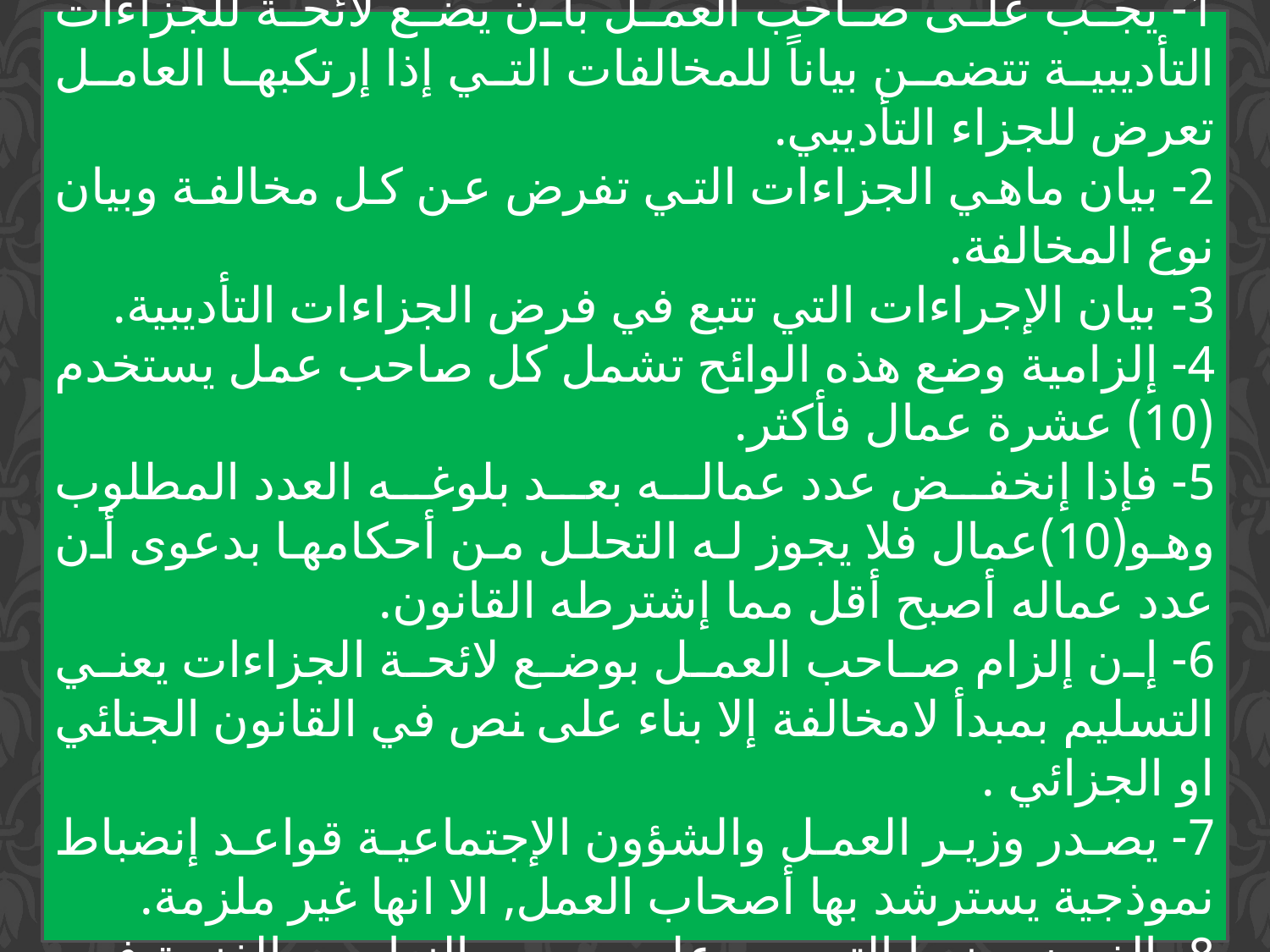

قواعد إنضباط العمال
1- يجب على صاحب العمل بأن يضع لائحة للجزاءات التأديبية تتضمن بياناً للمخالفات التي إذا إرتكبها العامل تعرض للجزاء التأديبي.
2- بيان ماهي الجزاءات التي تفرض عن كل مخالفة وبيان نوع المخالفة.
3- بيان الإجراءات التي تتبع في فرض الجزاءات التأديبية.
4- إلزامية وضع هذه الوائح تشمل كل صاحب عمل يستخدم (10) عشرة عمال فأكثر.
5- فإذا إنخفض عدد عماله بعد بلوغه العدد المطلوب وهو(10)عمال فلا يجوز له التحلل من أحكامها بدعوى أن عدد عماله أصبح أقل مما إشترطه القانون.
6- إن إلزام صاحب العمل بوضع لائحة الجزاءات يعني التسليم بمبدأ لامخالفة إلا بناء على نص في القانون الجنائي او الجزائي .
7- يصدر وزير العمل والشؤون الإجتماعية قواعد إنضباط نموذجية يسترشد بها أصحاب العمل, الا انها غير ملزمة.
8- الغرض منها التيسير عليهم من النواحي الفنية في الصياغة.